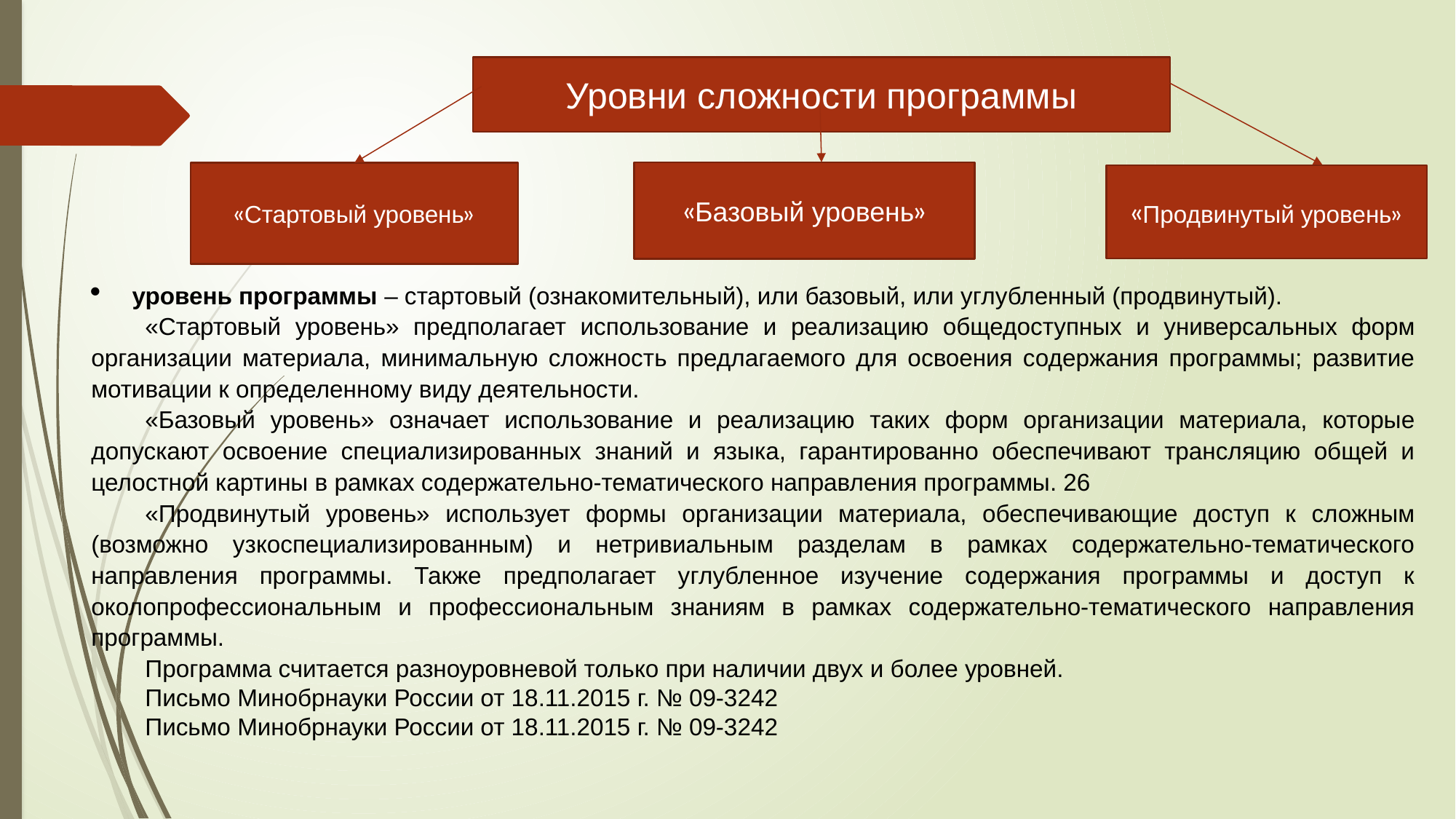

Уровни сложности программы
«Базовый уровень»
«Стартовый уровень»
«Продвинутый уровень»
уровень программы – стартовый (ознакомительный), или базовый, или углубленный (продвинутый).
«Стартовый уровень» предполагает использование и реализацию общедоступных и универсальных форм организации материала, минимальную сложность предлагаемого для освоения содержания программы; развитие мотивации к определенному виду деятельности.
«Базовый уровень» означает использование и реализацию таких форм организации материала, которые допускают освоение специализированных знаний и языка, гарантированно обеспечивают трансляцию общей и целостной картины в рамках содержательно-тематического направления программы. 26
«Продвинутый уровень» использует формы организации материала, обеспечивающие доступ к сложным (возможно узкоспециализированным) и нетривиальным разделам в рамках содержательно-тематического направления программы. Также предполагает углубленное изучение содержания программы и доступ к околопрофессиональным и профессиональным знаниям в рамках содержательно-тематического направления программы.
Программа считается разноуровневой только при наличии двух и более уровней.
Письмо Минобрнауки России от 18.11.2015 г. № 09-3242
Письмо Минобрнауки России от 18.11.2015 г. № 09-3242